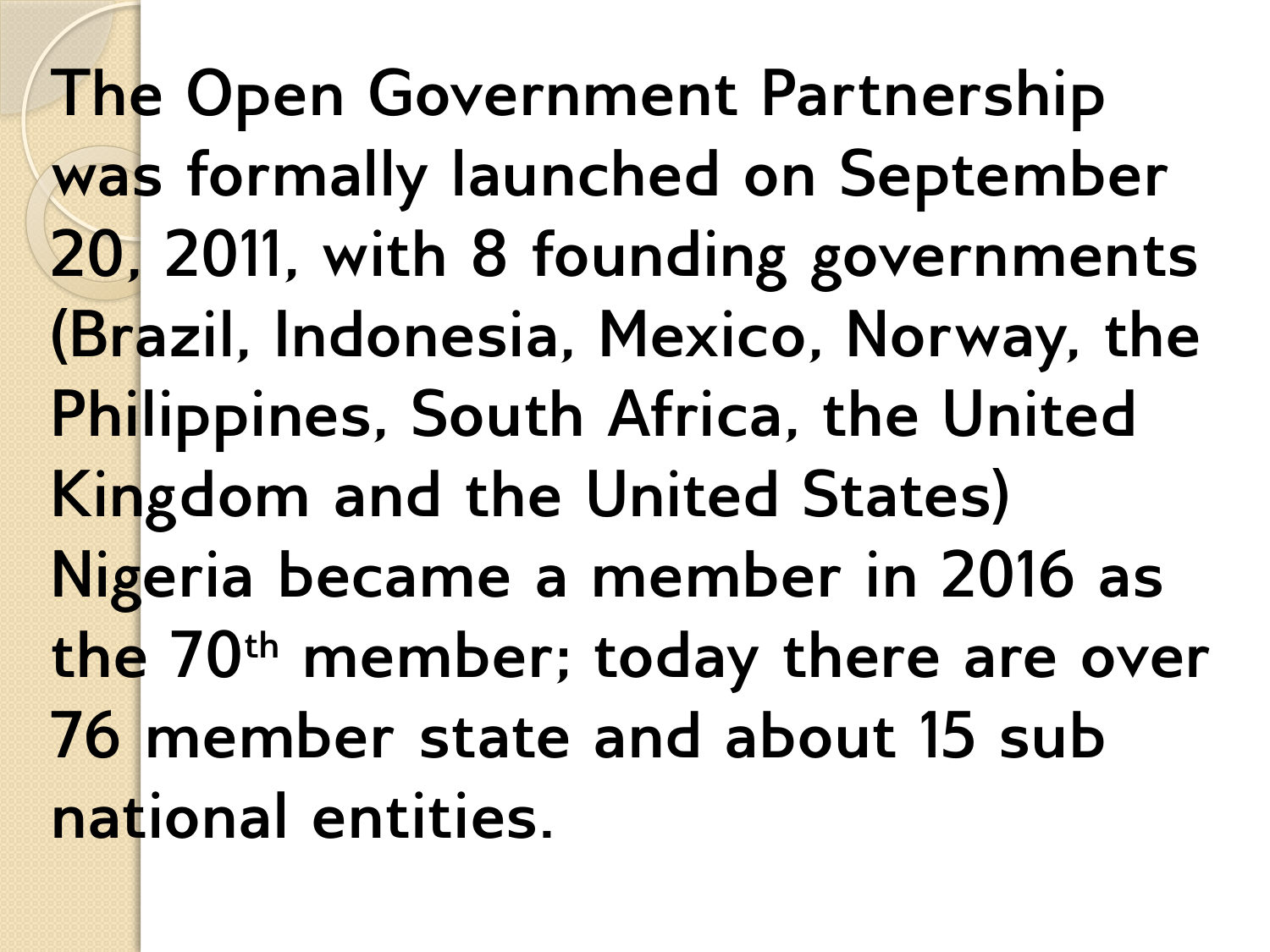

The Open Government Partnership was formally launched on September 20, 2011, with 8 founding governments (Brazil, Indonesia, Mexico, Norway, the Philippines, South Africa, the United Kingdom and the United States) Nigeria became a member in 2016 as the 70th member; today there are over 76 member state and about 15 sub national entities.